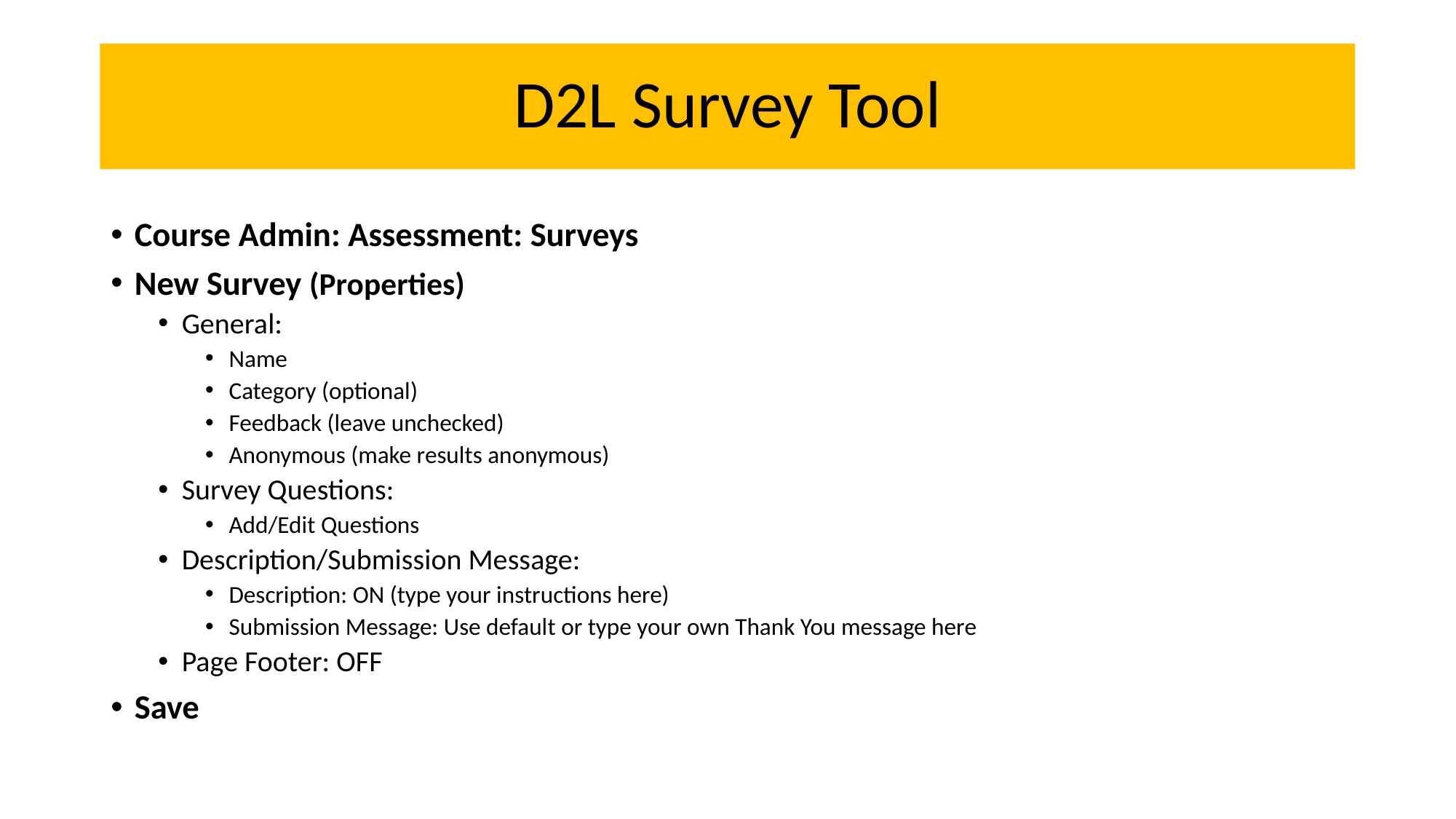

# D2L Survey Tool
Course Admin: Assessment: Surveys
New Survey (Properties)
General:
Name
Category (optional)
Feedback (leave unchecked)
Anonymous (make results anonymous)
Survey Questions:
Add/Edit Questions
Description/Submission Message:
Description: ON (type your instructions here)
Submission Message: Use default or type your own Thank You message here
Page Footer: OFF
Save